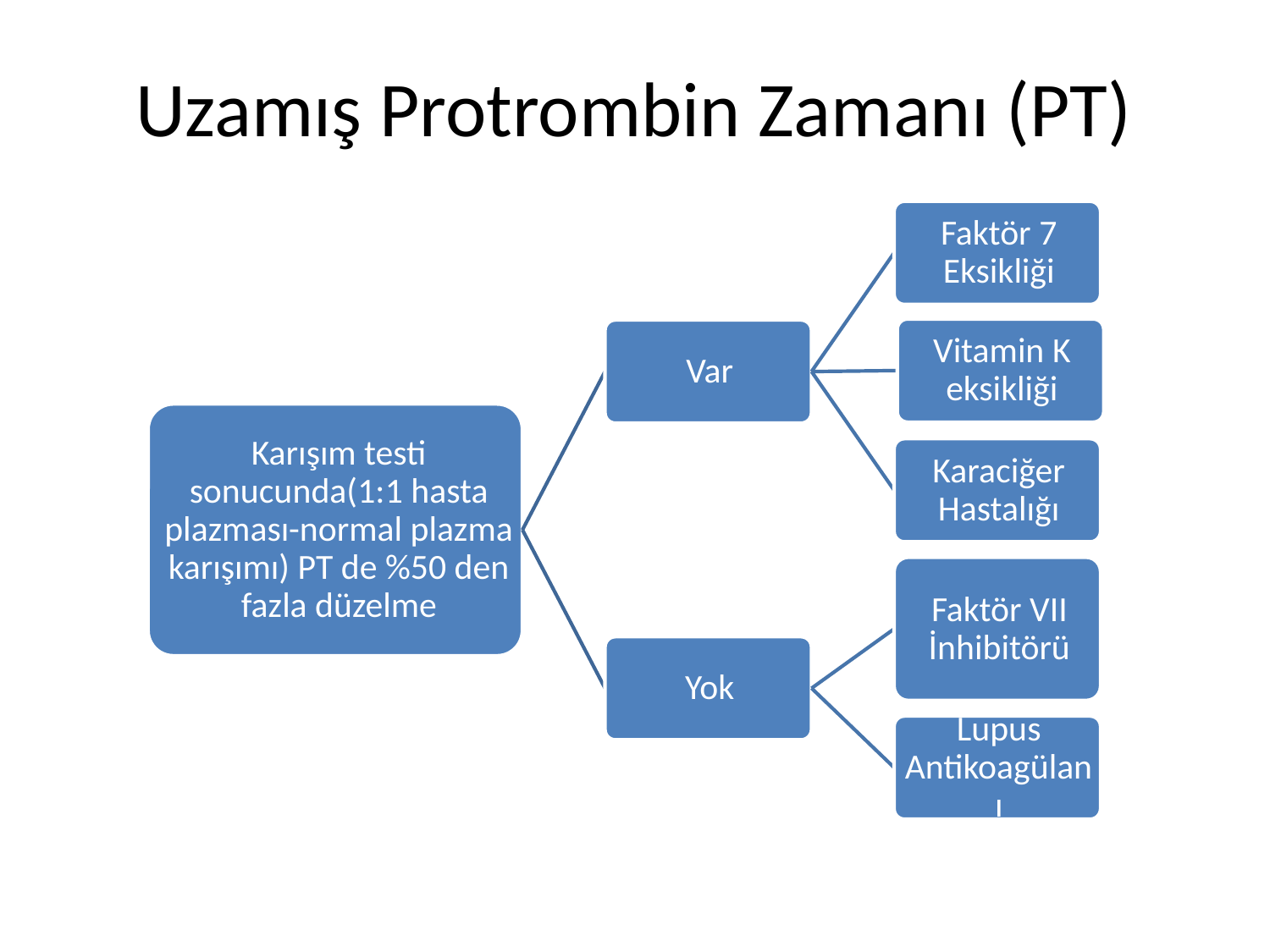

# Uzamış Protrombin Zamanı (PT)
Karışım testi sonucunda(1:1 hasta plazması-normal plazma karışımı) PT de %50 den fazla düzelme

Var

Faktör 7 Eksikliği

Vitamin K eksikliği

Karaciğer Hastalığı

Yok

Faktör VII İnhibitörü

Lupus Antikoagülanı